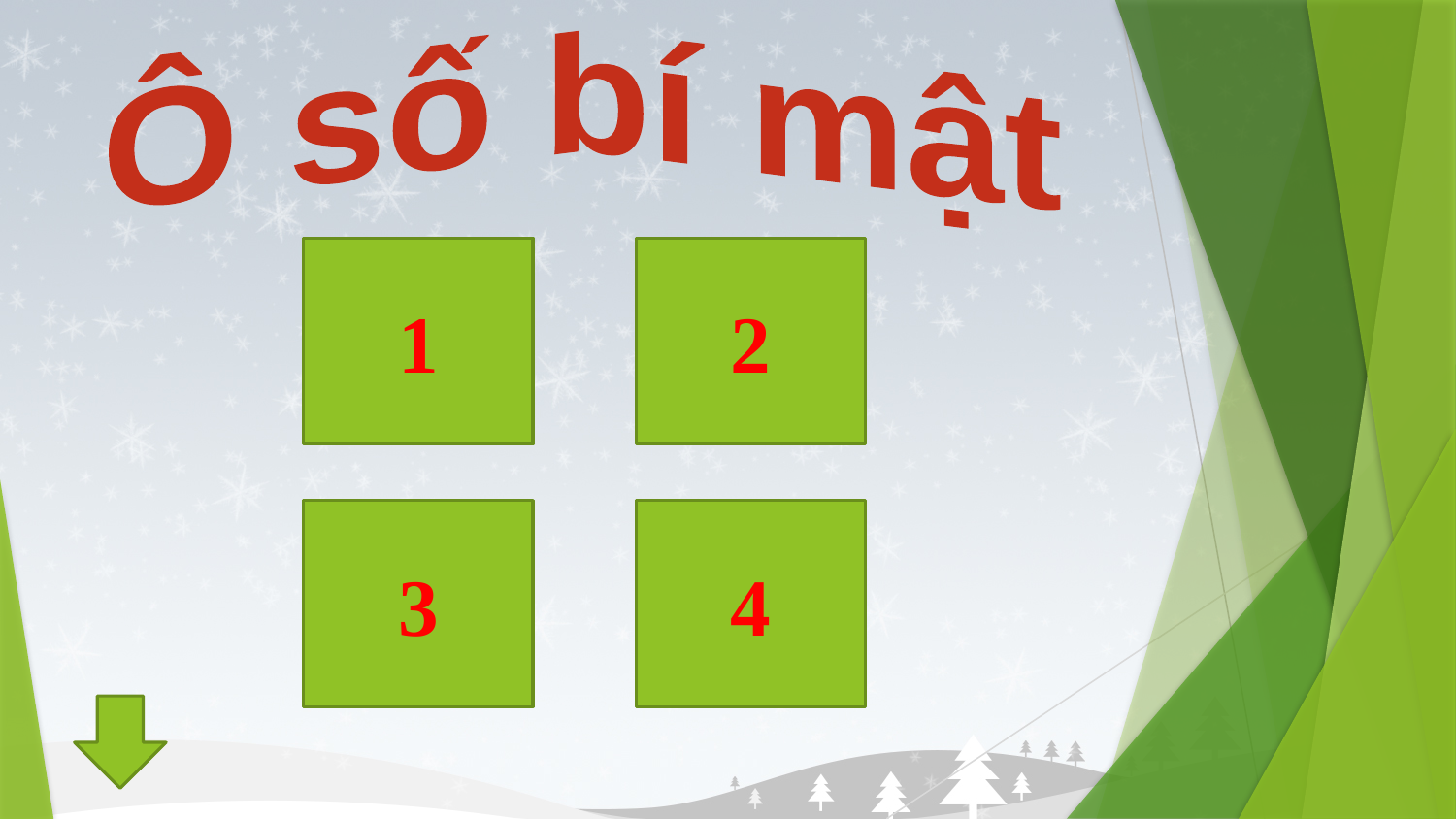

Ô số bí mật
1

2

3
4